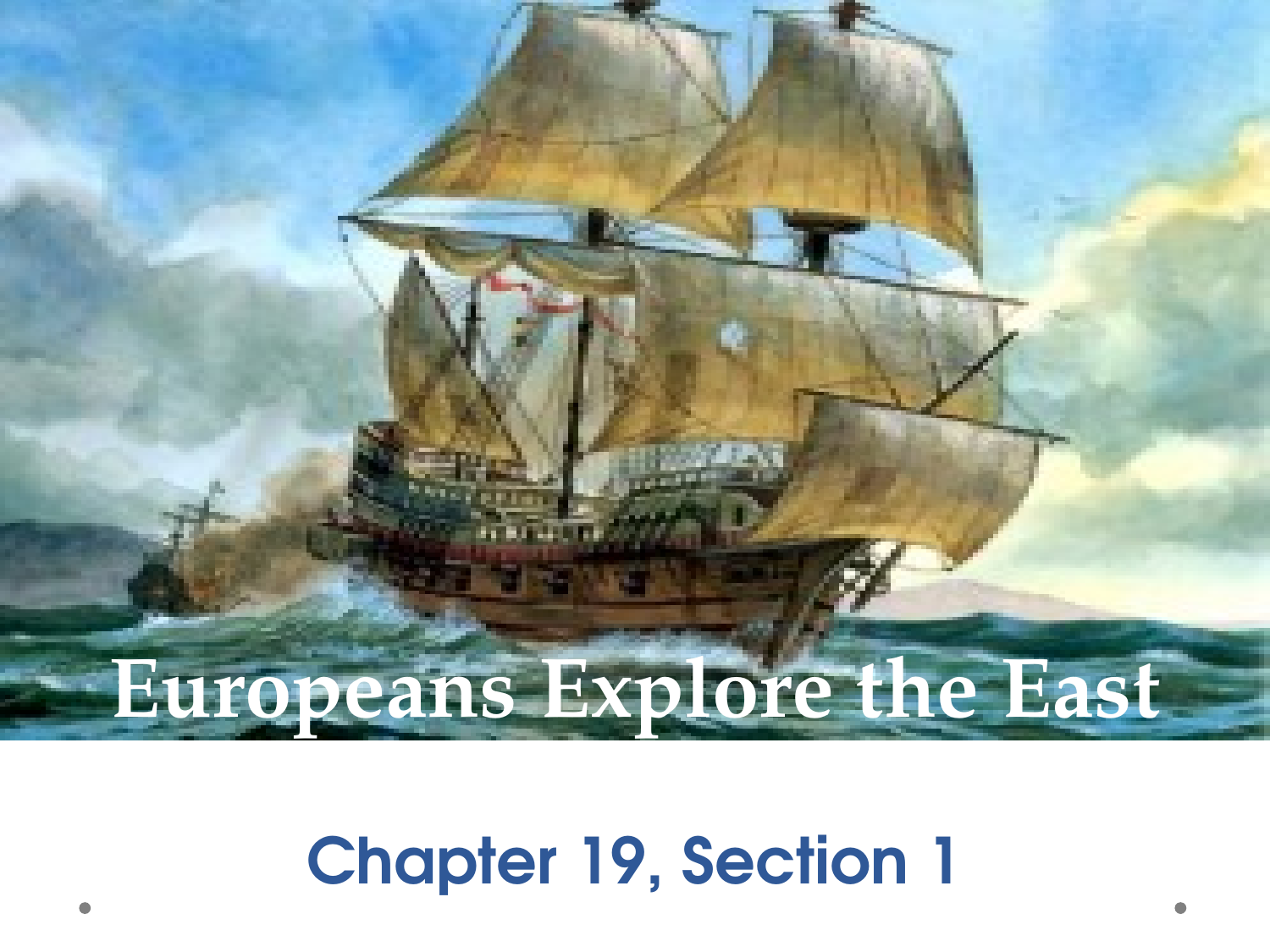

# Europeans Explore the East
Chapter 19, Section 1